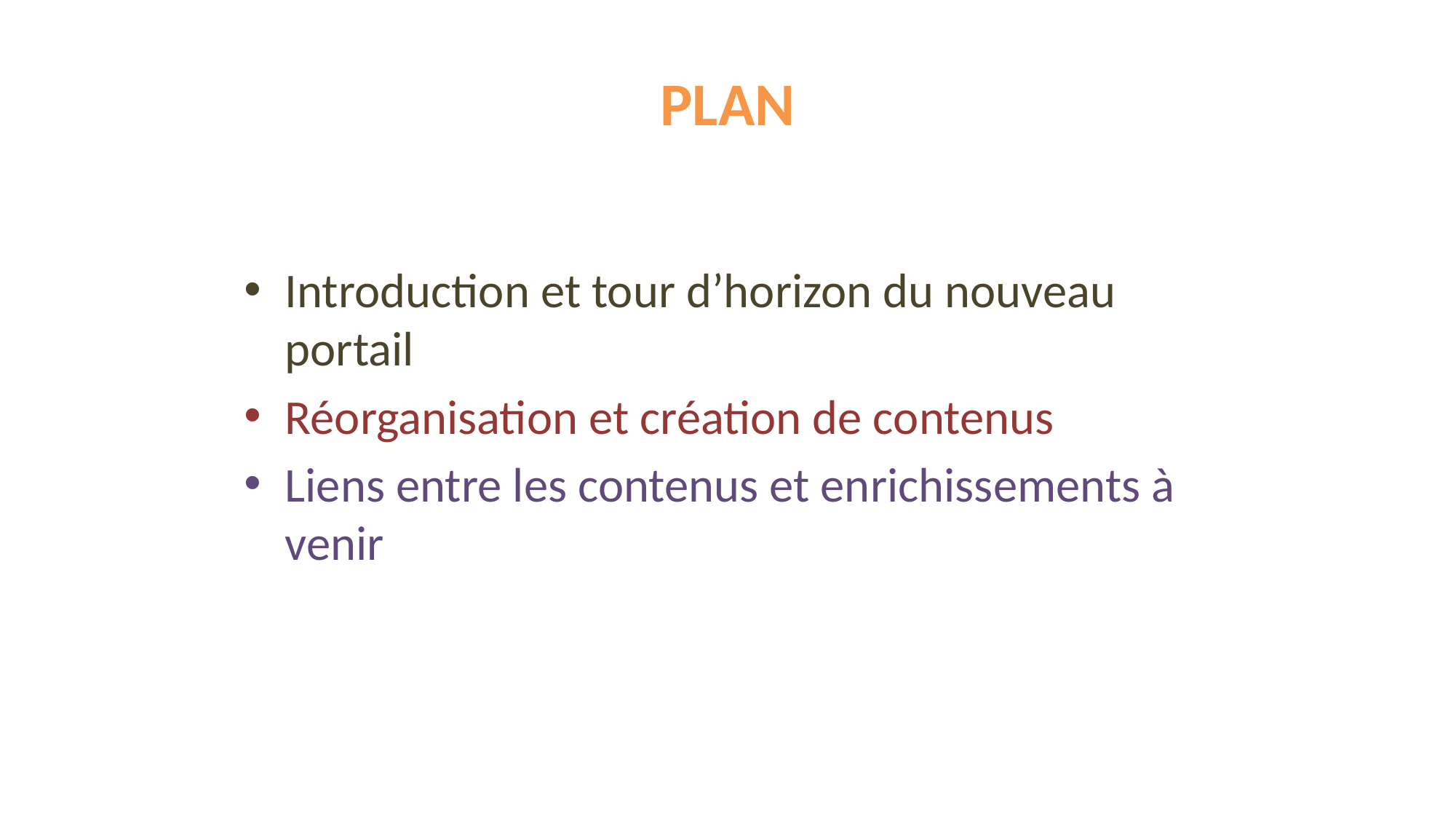

# plan

Introduction et tour d’horizon du nouveau portail
Réorganisation et création de contenus
Liens entre les contenus et enrichissements à venir